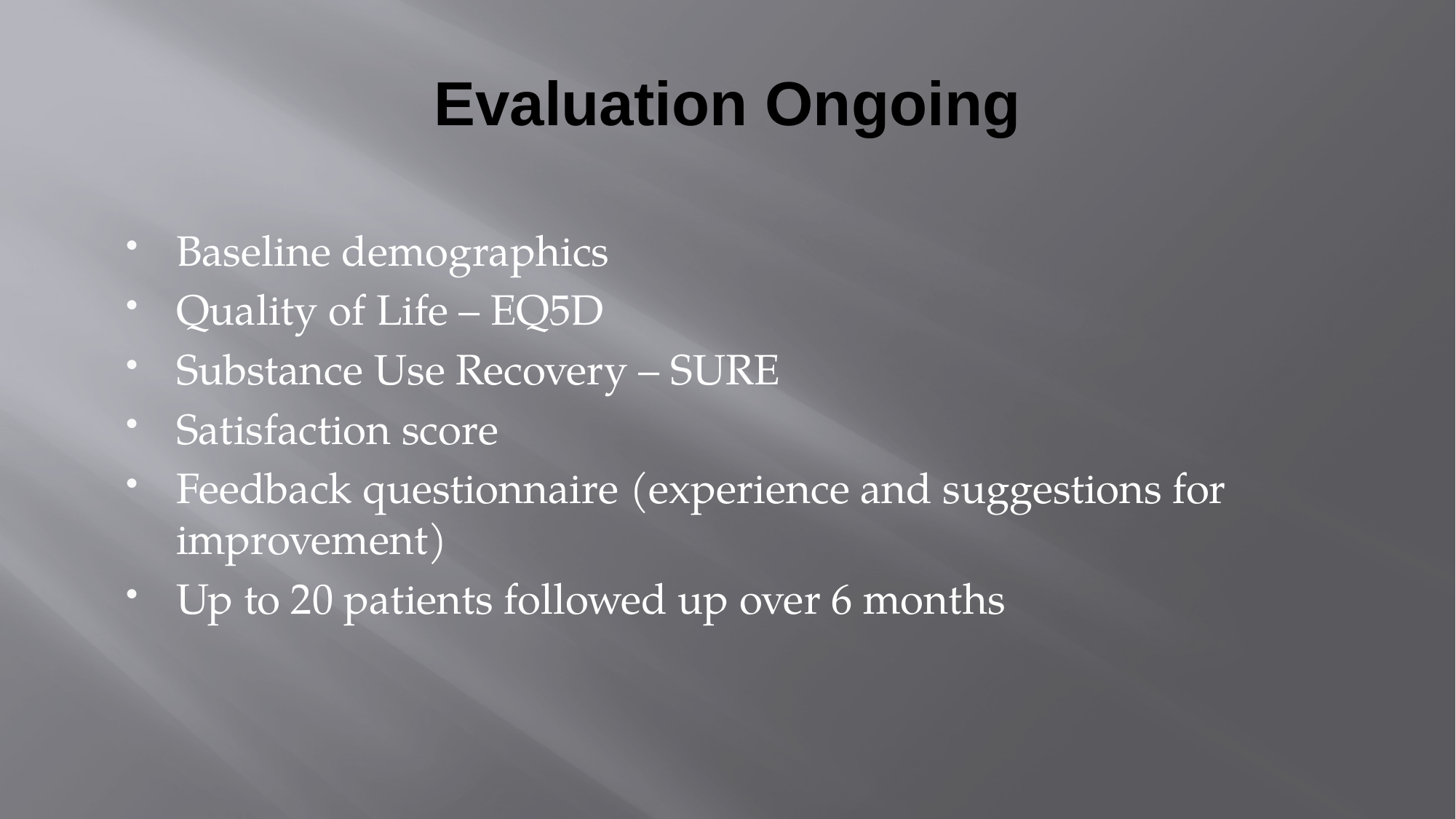

# Evaluation Ongoing
Baseline demographics
Quality of Life – EQ5D
Substance Use Recovery – SURE
Satisfaction score
Feedback questionnaire (experience and suggestions for improvement)
Up to 20 patients followed up over 6 months